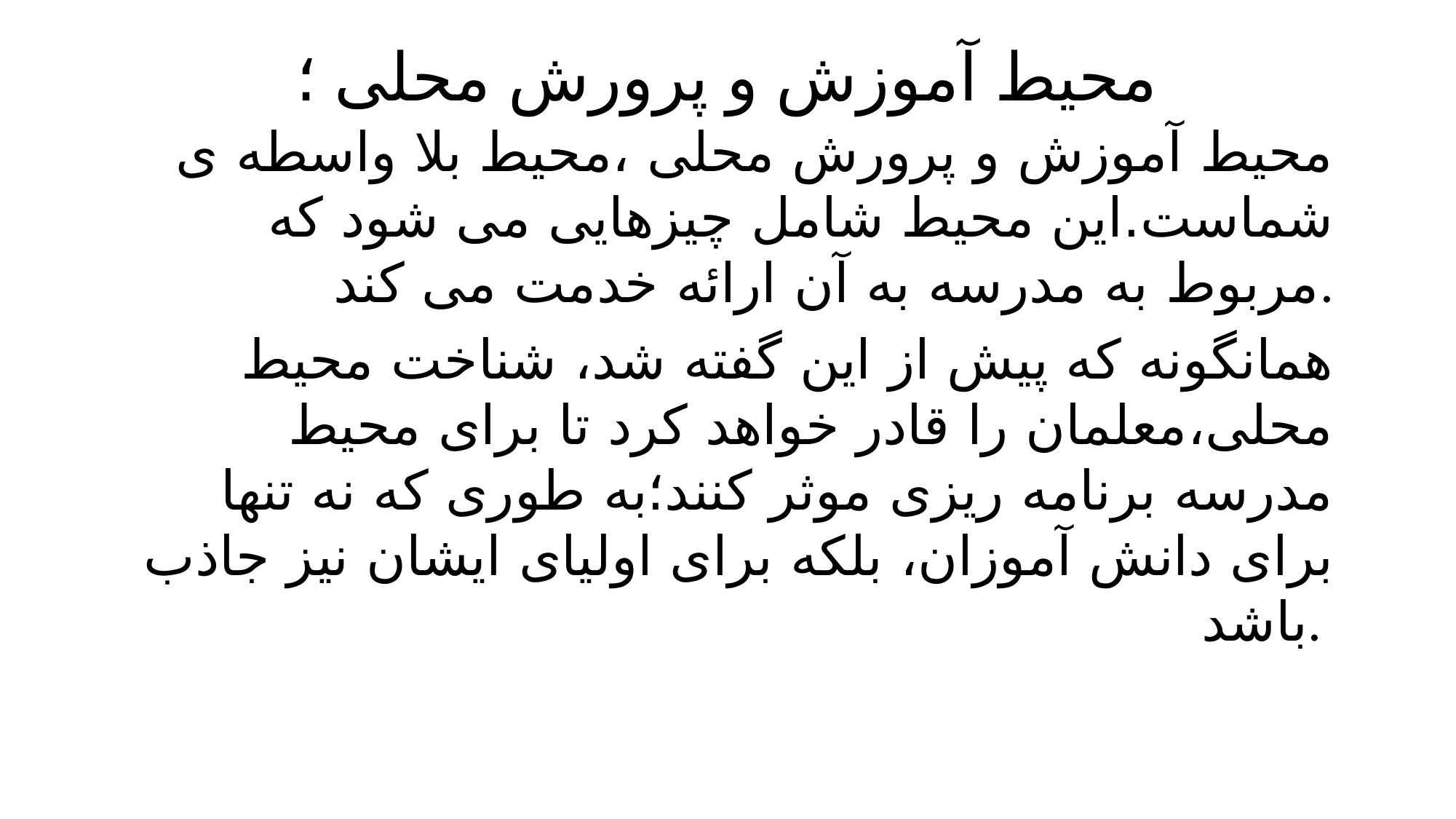

# محیط آموزش و پرورش محلی ؛
محیط آموزش و پرورش محلی ،محیط بلا واسطه ی شماست.این محیط شامل چیزهایی می شود که مربوط به مدرسه به آن ارائه خدمت می کند.
همانگونه که پیش از این گفته شد، شناخت محیط محلی،معلمان را قادر خواهد کرد تا برای محیط مدرسه برنامه ریزی موثر کنند؛به طوری که نه تنها برای دانش آموزان، بلکه برای اولیای ایشان نیز جاذب باشد.